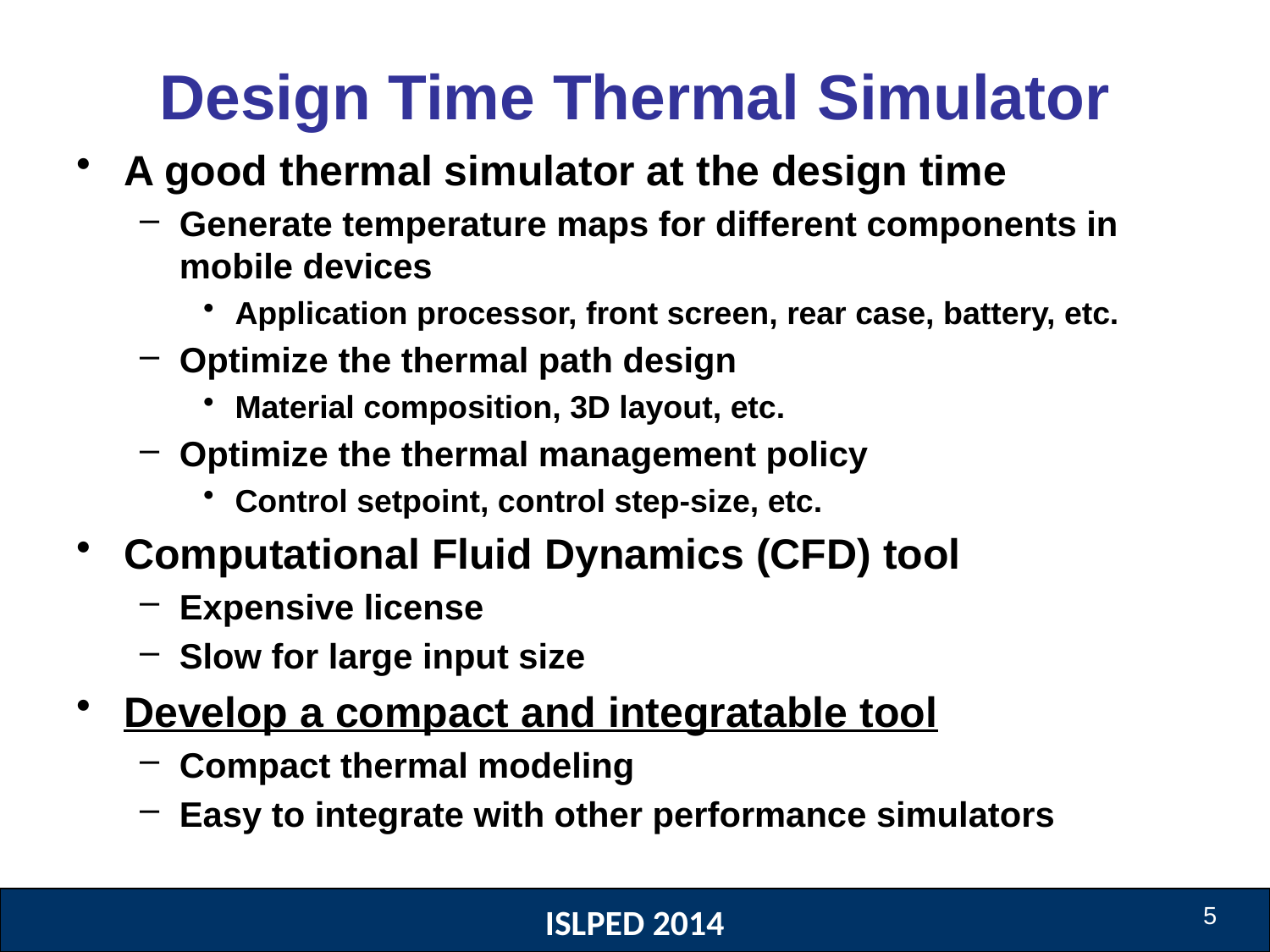

# Design Time Thermal Simulator
A good thermal simulator at the design time
Generate temperature maps for different components in mobile devices
Application processor, front screen, rear case, battery, etc.
Optimize the thermal path design
Material composition, 3D layout, etc.
Optimize the thermal management policy
Control setpoint, control step-size, etc.
Computational Fluid Dynamics (CFD) tool
Expensive license
Slow for large input size
Develop a compact and integratable tool
Compact thermal modeling
Easy to integrate with other performance simulators